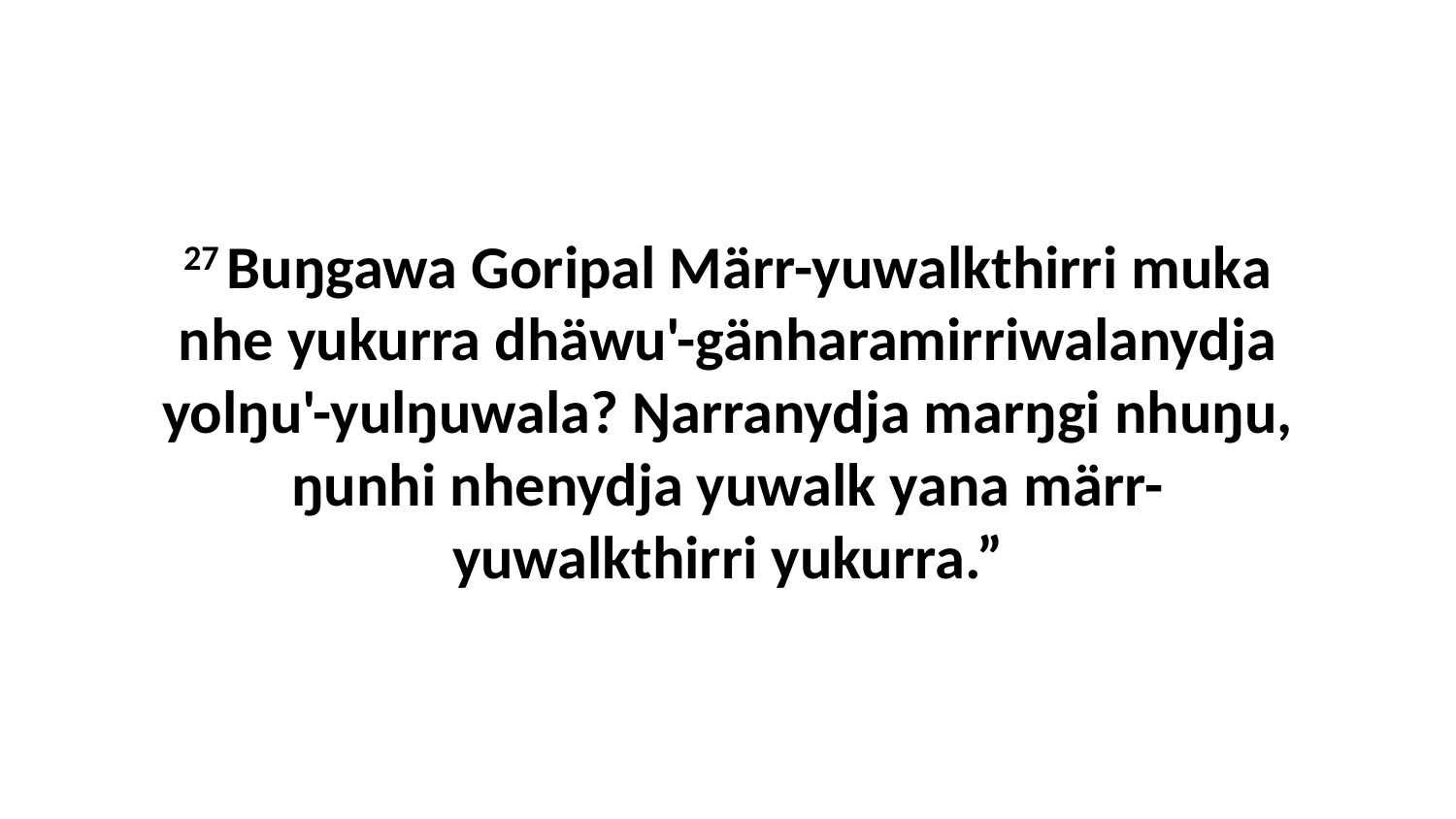

27 Buŋgawa Goripal Märr-yuwalkthirri muka nhe yukurra dhäwu'-gänharamirriwalanydja yolŋu'-yulŋuwala? Ŋarranydja marŋgi nhuŋu, ŋunhi nhenydja yuwalk yana märr-yuwalkthirri yukurra.”